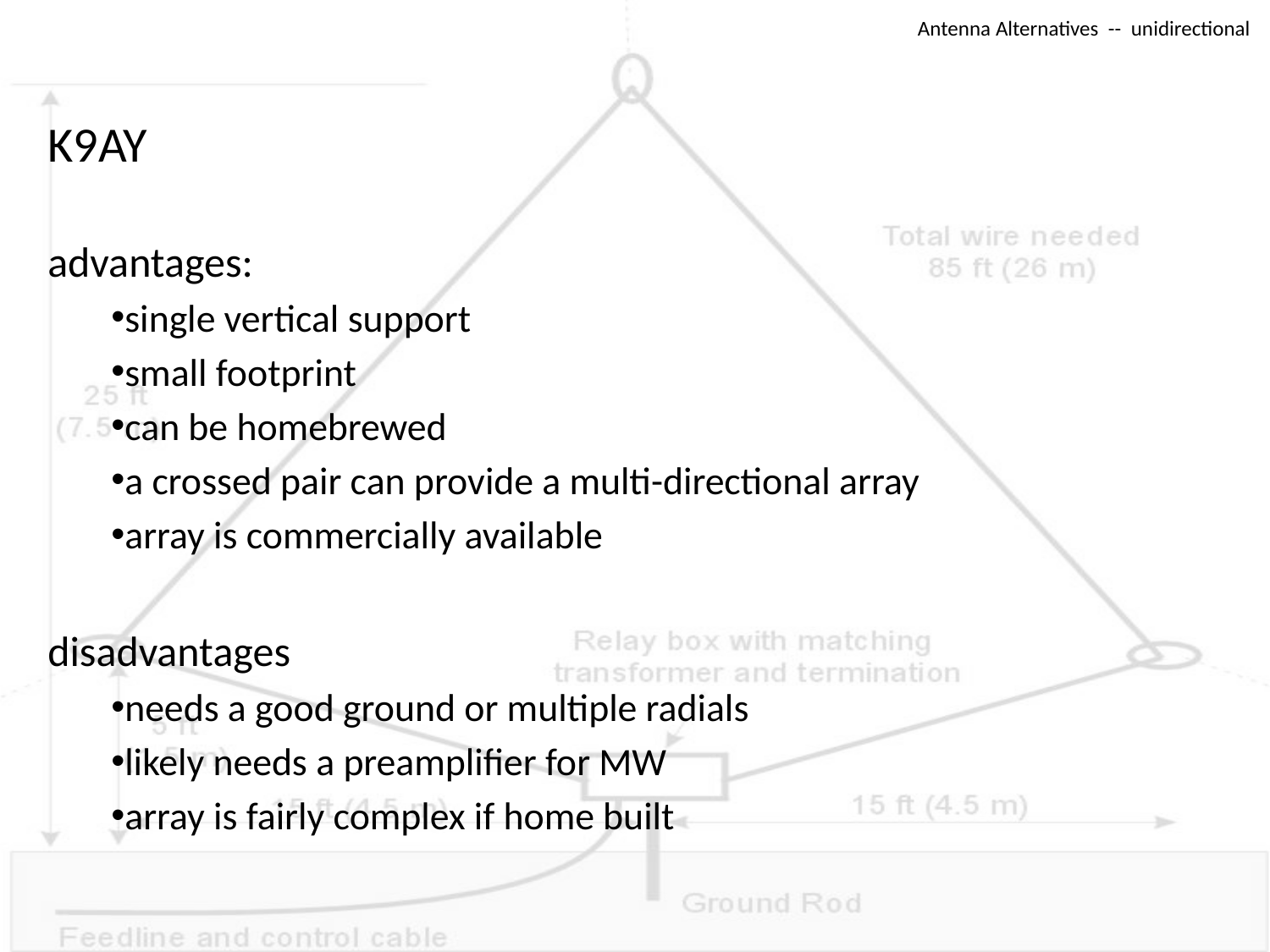

# Antenna Alternatives  --  unidirectional
K9AY

advantages:
single vertical support
small footprint
can be homebrewed
a crossed pair can provide a multi-directional array
array is commercially available

disadvantages
needs a good ground or multiple radials
likely needs a preamplifier for MW
array is fairly complex if home built